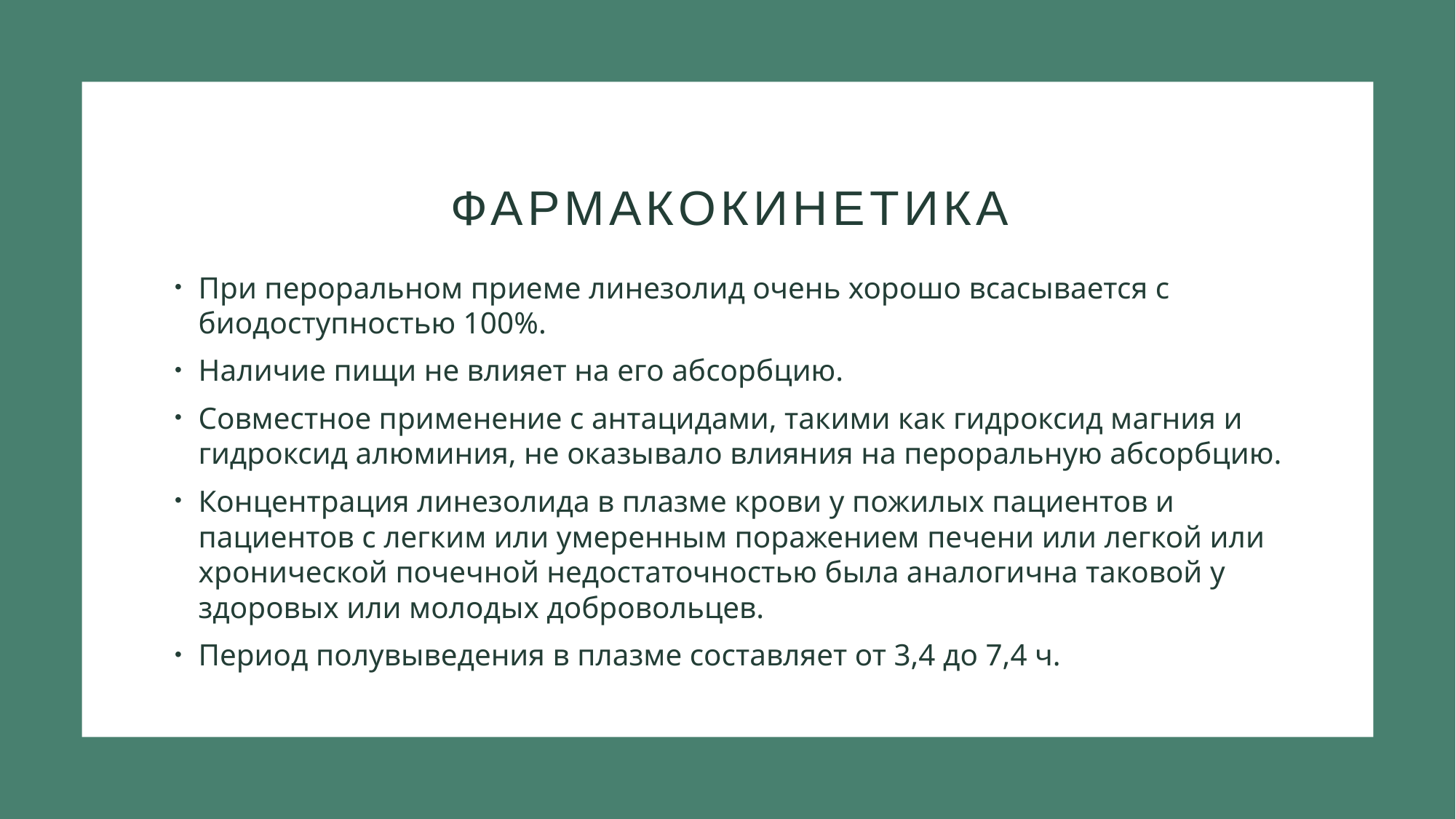

# Фармакокинетика
При пероральном приеме линезолид очень хорошо всасывается с биодоступностью 100%.
Наличие пищи не влияет на его абсорбцию.
Совместное применение с антацидами, такими как гидроксид магния и гидроксид алюминия, не оказывало влияния на пероральную абсорбцию.
Концентрация линезолида в плазме крови у пожилых пациентов и пациентов с легким или умеренным поражением печени или легкой или хронической почечной недостаточностью была аналогична таковой у здоровых или молодых добровольцев.
Период полувыведения в плазме составляет от 3,4 до 7,4 ч.